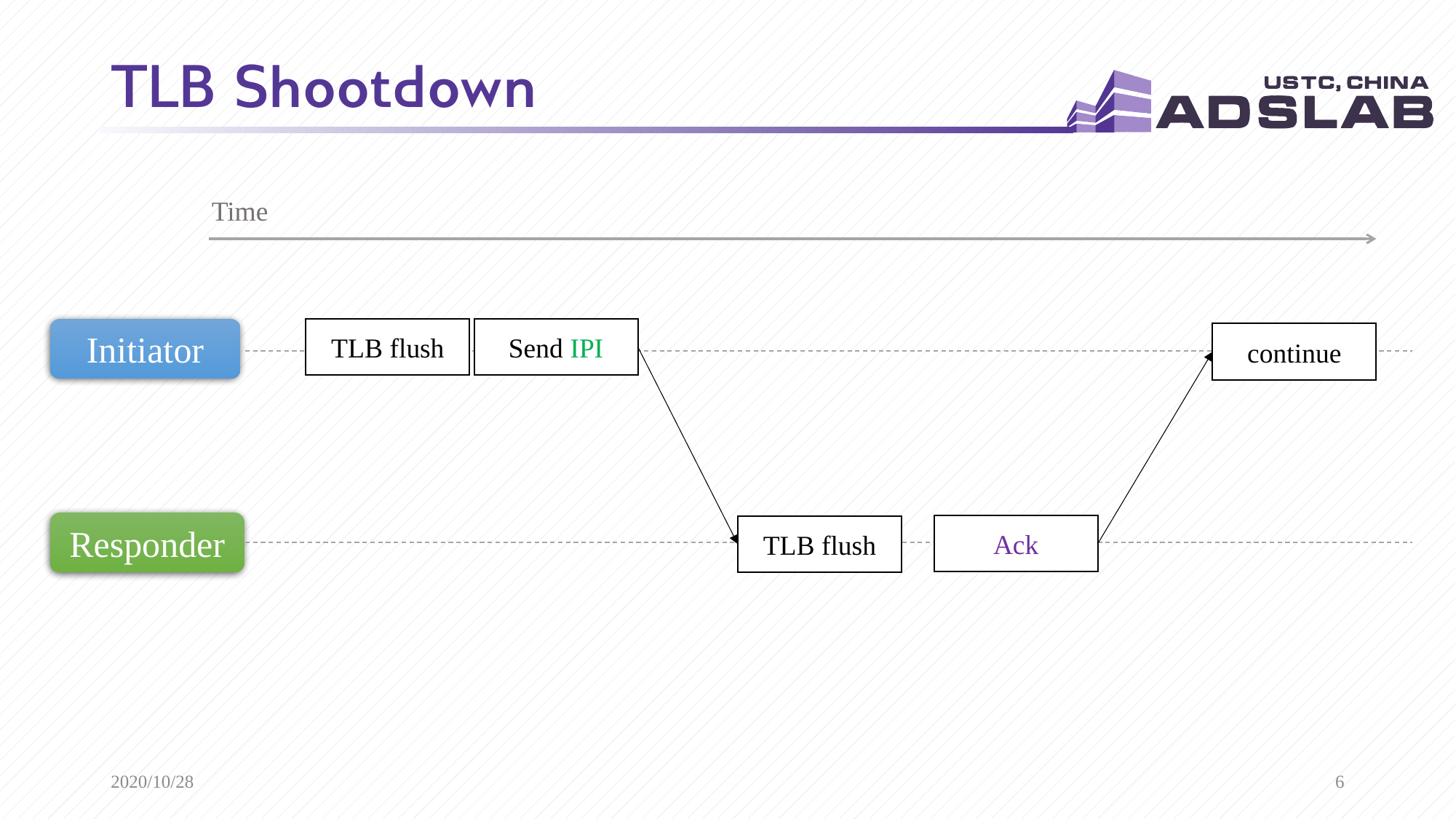

# TLB Shootdown
Time
Send IPI
Initiator
TLB flush
continue
Responder
Ack
TLB flush
2020/10/28